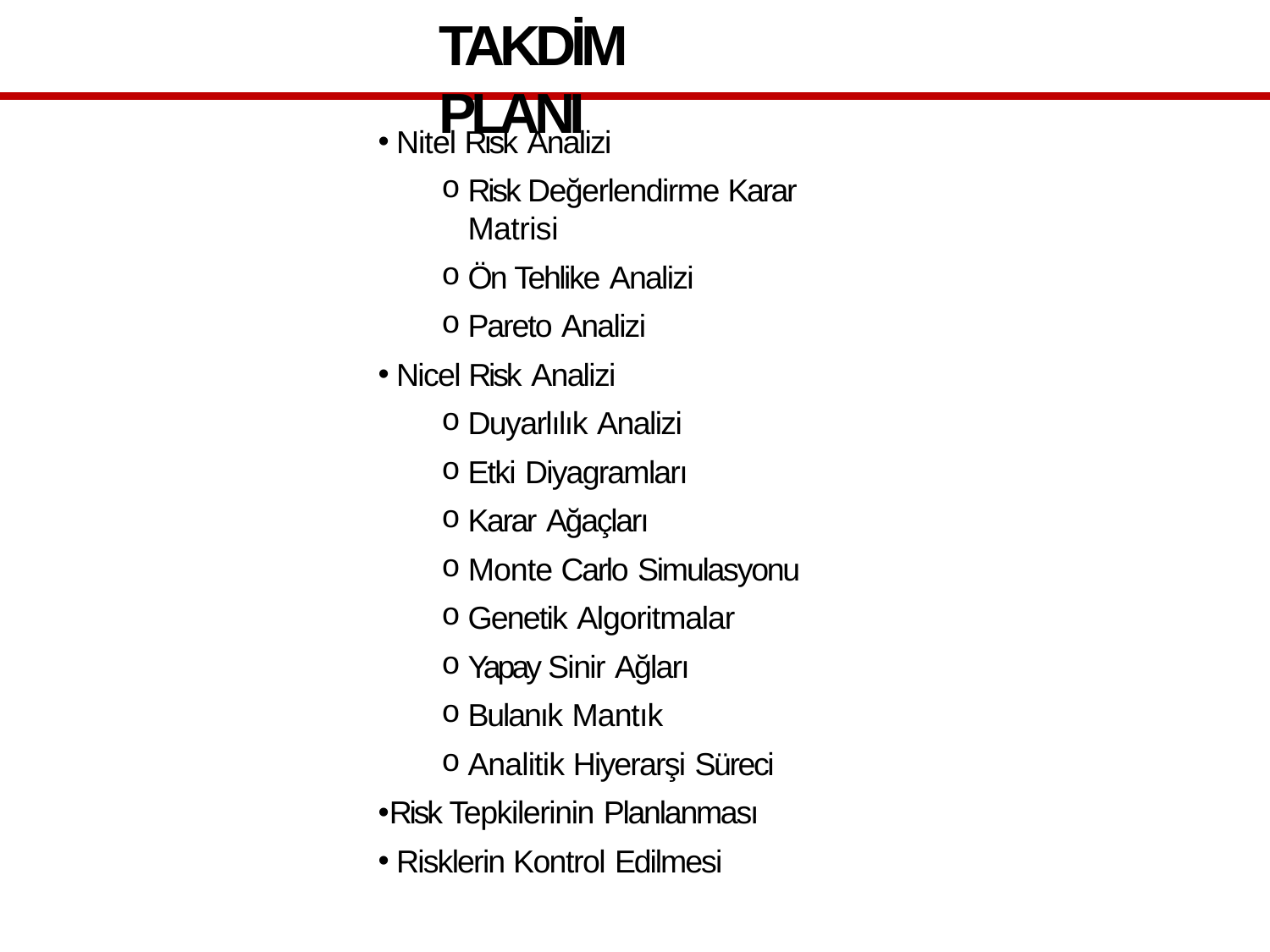

# TAKDİM PLANI

Nitel Risk Analizi
Risk Değerlendirme Karar Matrisi
Ön Tehlike Analizi
Pareto Analizi
Nicel Risk Analizi
Duyarlılık Analizi
Etki Diyagramları
Karar Ağaçları
Monte Carlo Simulasyonu
Genetik Algoritmalar
Yapay Sinir Ağları
Bulanık Mantık
Analitik Hiyerarşi Süreci
Risk Tepkilerinin Planlanması
Risklerin Kontrol Edilmesi